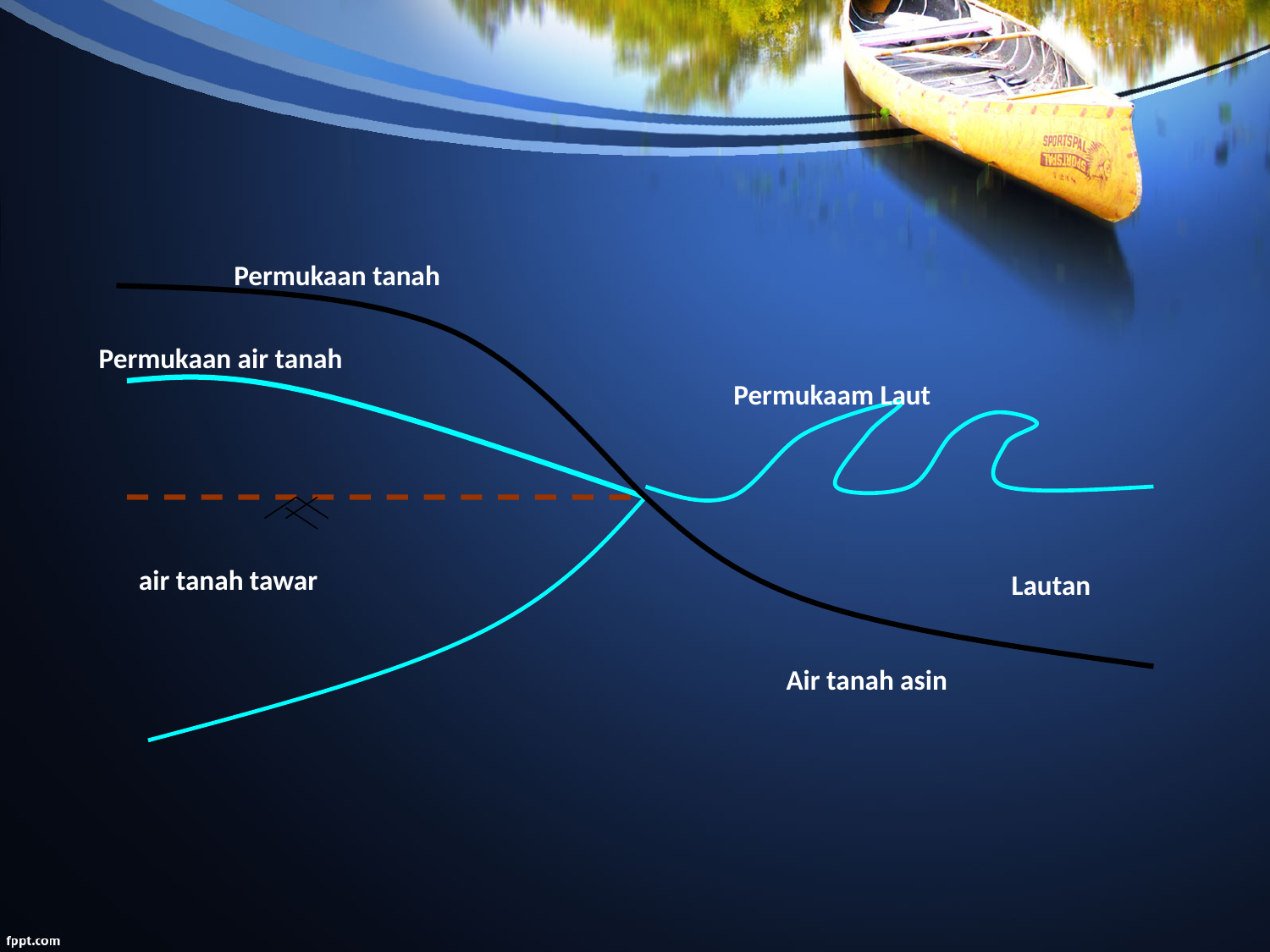

Permukaan tanah

Permukaan air tanah
Permukaam Laut

air tanah tawar
Lautan
Air tanah asin